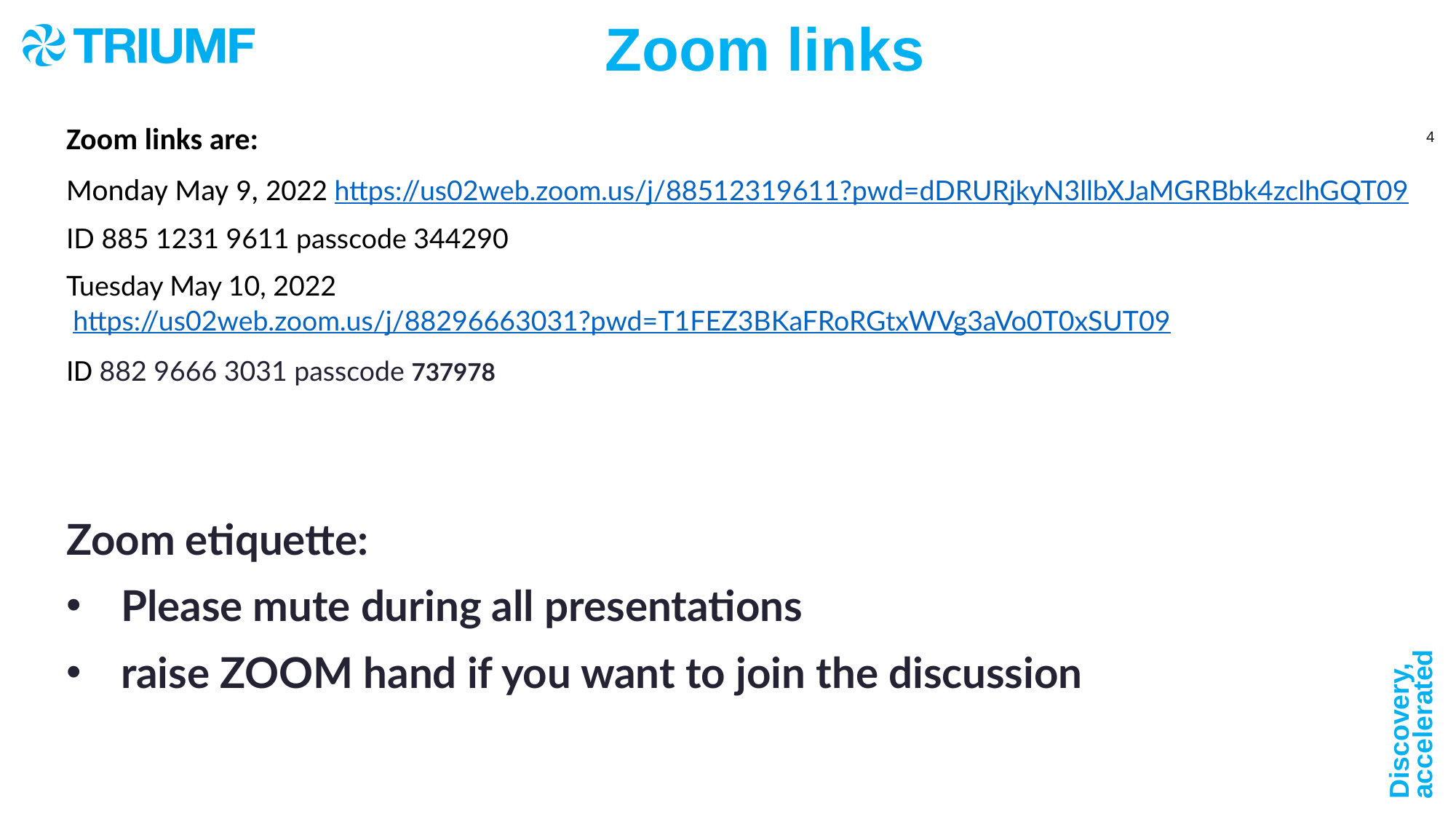

Zoom links
Zoom links are:
Monday May 9, 2022 https://us02web.zoom.us/j/88512319611?pwd=dDRURjkyN3llbXJaMGRBbk4zclhGQT09
ID 885 1231 9611 passcode 344290
Tuesday May 10, 2022
 https://us02web.zoom.us/j/88296663031?pwd=T1FEZ3BKaFRoRGtxWVg3aVo0T0xSUT09
ID 882 9666 3031 passcode 737978

Zoom etiquette:
Please mute during all presentations
raise ZOOM hand if you want to join the discussion